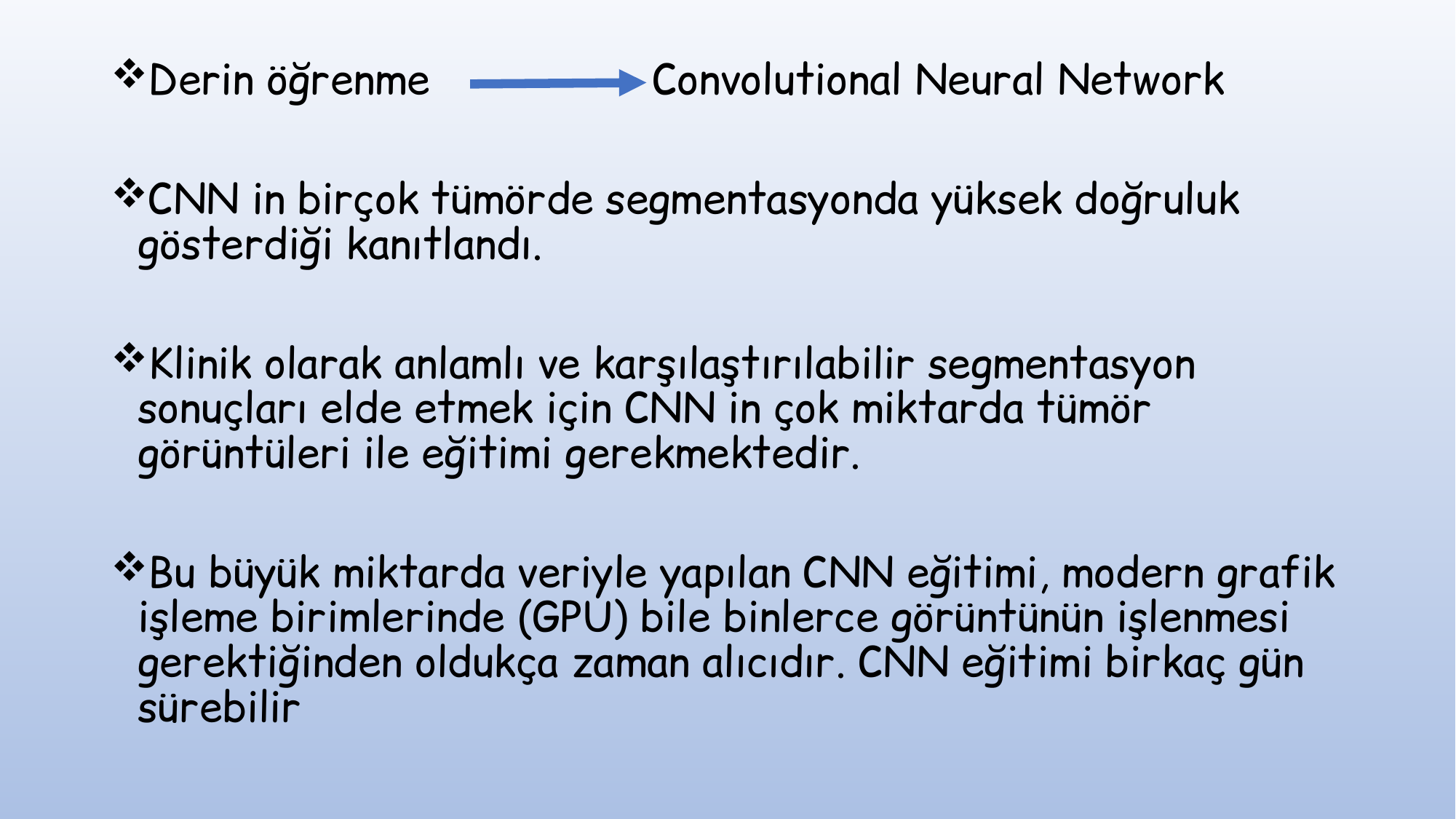

Derin öğrenme                  Convolutional Neural Network

CNN in birçok tümörde segmentasyonda yüksek doğruluk gösterdiği kanıtlandı.

Klinik olarak anlamlı ve karşılaştırılabilir segmentasyon sonuçları elde etmek için CNN in çok miktarda tümör görüntüleri ile eğitimi gerekmektedir.

Bu büyük miktarda veriyle yapılan CNN eğitimi, modern grafik işleme birimlerinde (GPU) bile binlerce görüntünün işlenmesi gerektiğinden oldukça zaman alıcıdır. CNN eğitimi birkaç gün sürebilir